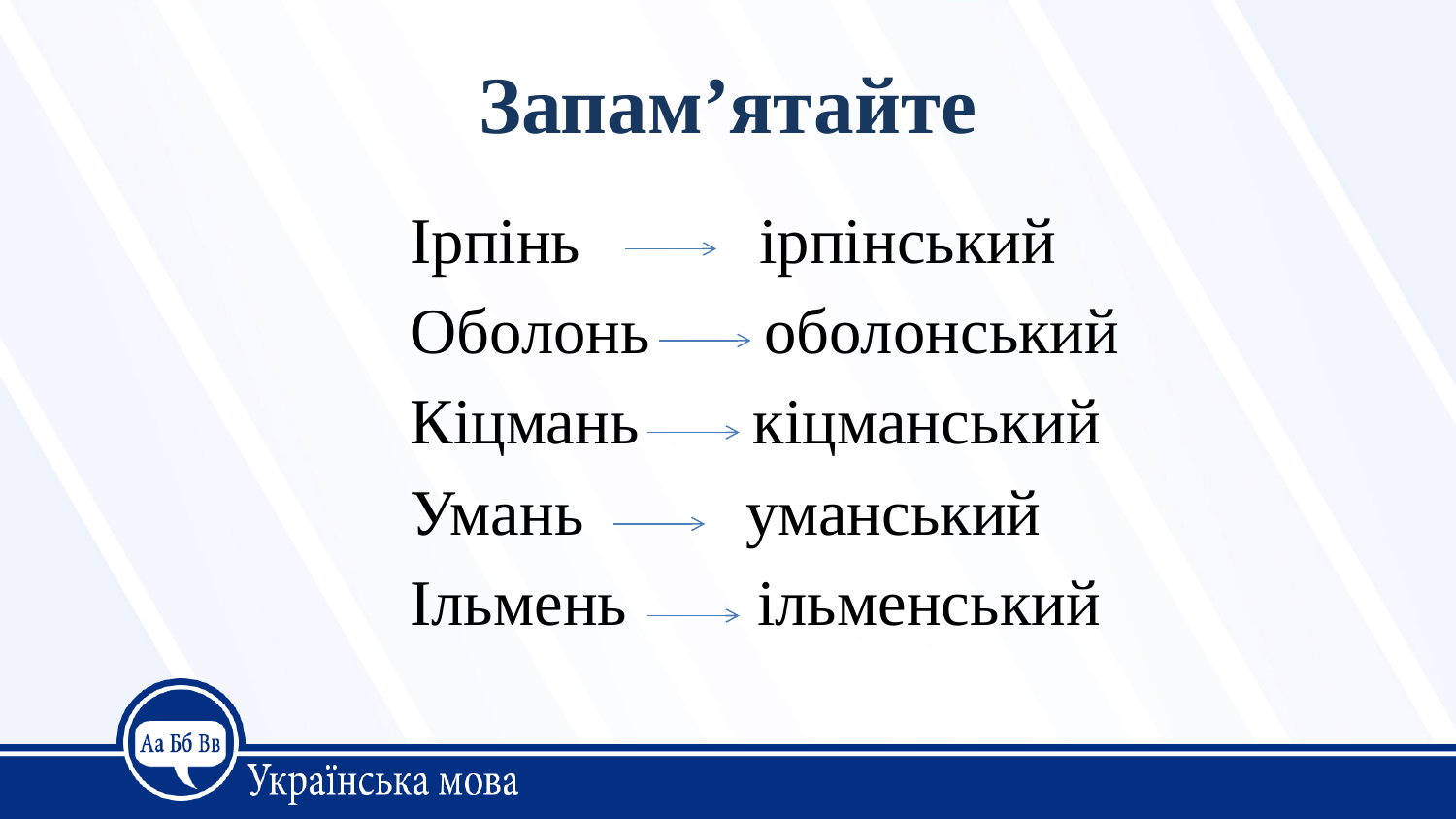

# Запам’ятайте
Ірпінь           ірпінський
Оболонь       оболонський
Кіцмань       кіцманський
Умань          уманський
Ільмень        ільменський